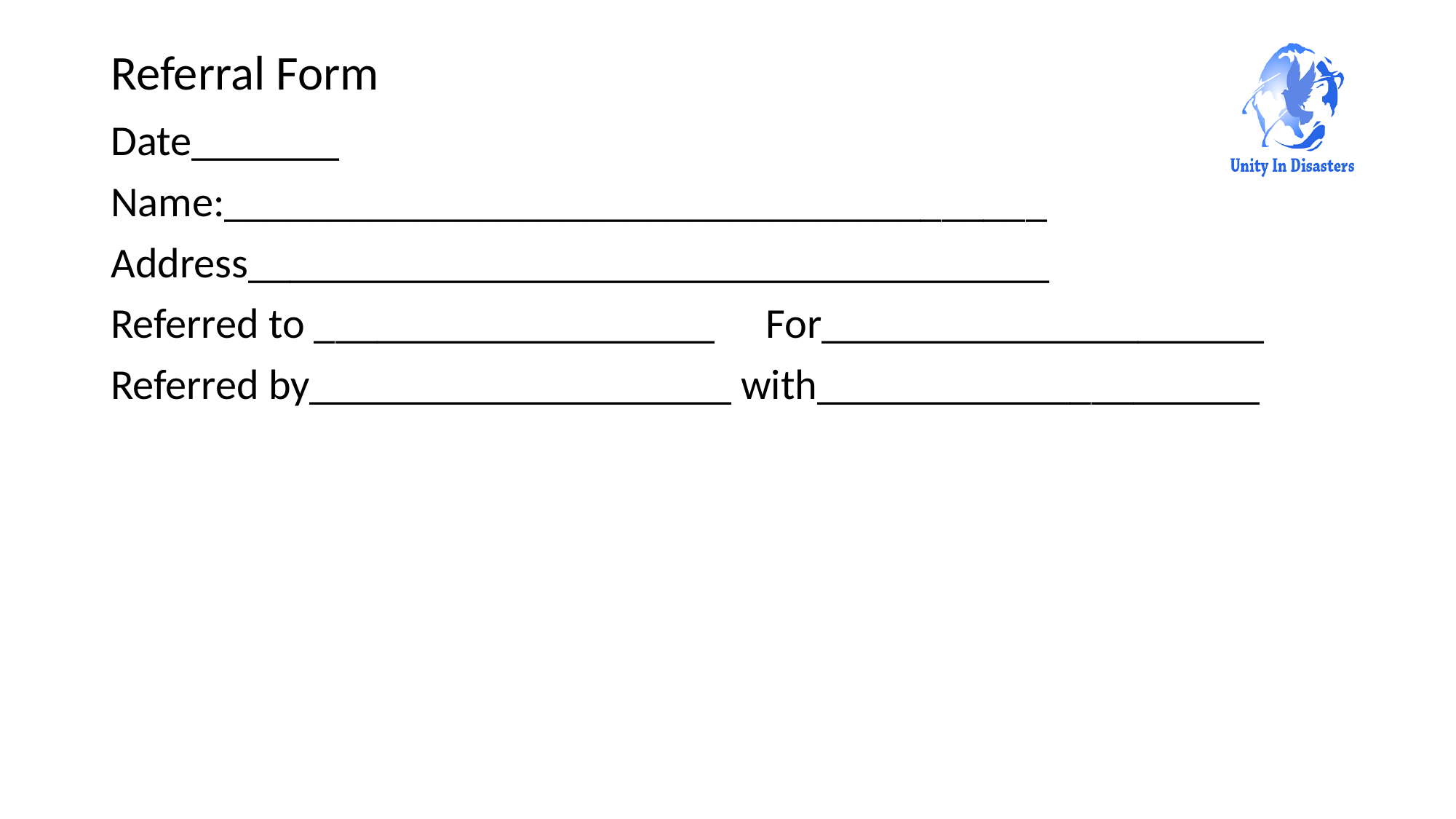

# Referral Form
Date_______
Name:_______________________________________
Address______________________________________
Referred to ___________________	For_____________________
Referred by____________________ with_____________________